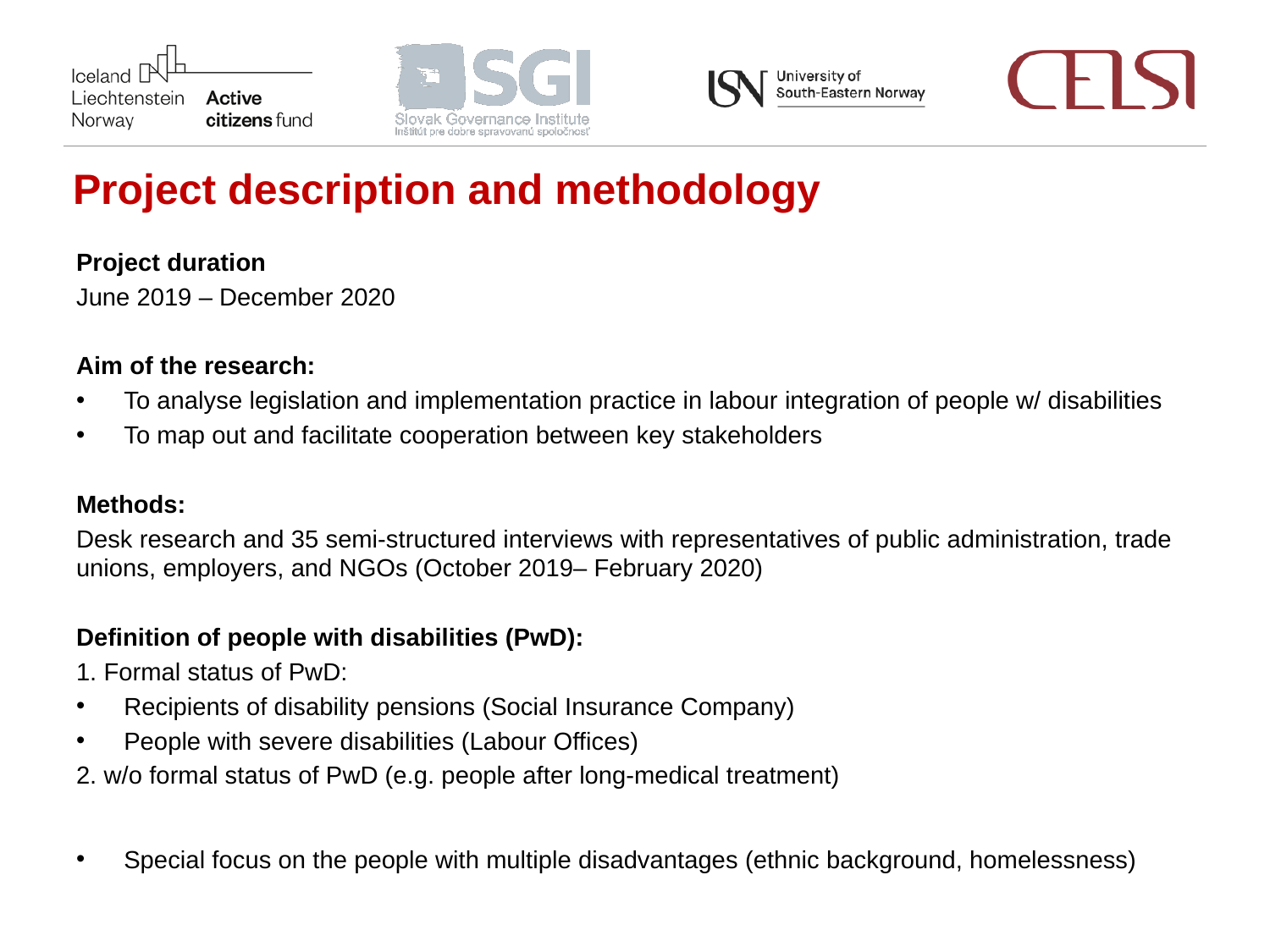

Project description and methodology
Project duration
June 2019 – December 2020

Aim of the research:
To analyse legislation and implementation practice in labour integration of people w/ disabilities
To map out and facilitate cooperation between key stakeholders

Methods:
Desk research and 35 semi-structured interviews with representatives of public administration, trade unions, employers, and NGOs (October 2019– February 2020)

Definition of people with disabilities (PwD):
1. Formal status of PwD:
Recipients of disability pensions (Social Insurance Company)
People with severe disabilities (Labour Offices)
2. w/o formal status of PwD (e.g. people after long-medical treatment)

Special focus on the people with multiple disadvantages (ethnic background, homelessness)